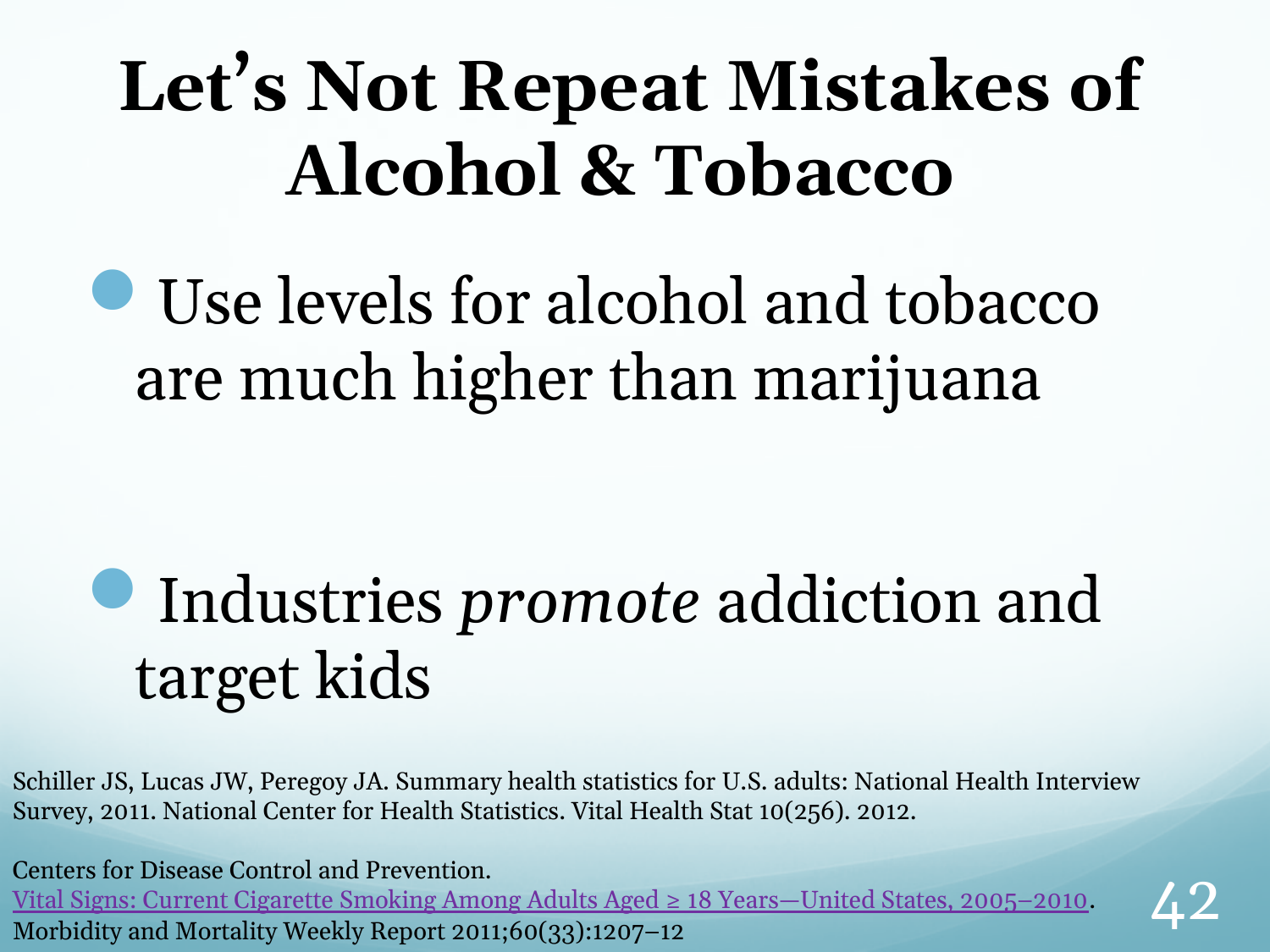

# Let’s Not Repeat Mistakes of Alcohol & Tobacco
Use levels for alcohol and tobacco are much higher than marijuana

Industries promote addiction and target kids

Schiller JS, Lucas JW, Peregoy JA. Summary health statistics for U.S. adults: National Health Interview Survey, 2011. National Center for Health Statistics. Vital Health Stat 10(256). 2012.

Centers for Disease Control and Prevention. Vital Signs: Current Cigarette Smoking Among Adults Aged ≥ 18 Years—United States, 2005–2010. Morbidity and Mortality Weekly Report 2011;60(33):1207–12
42